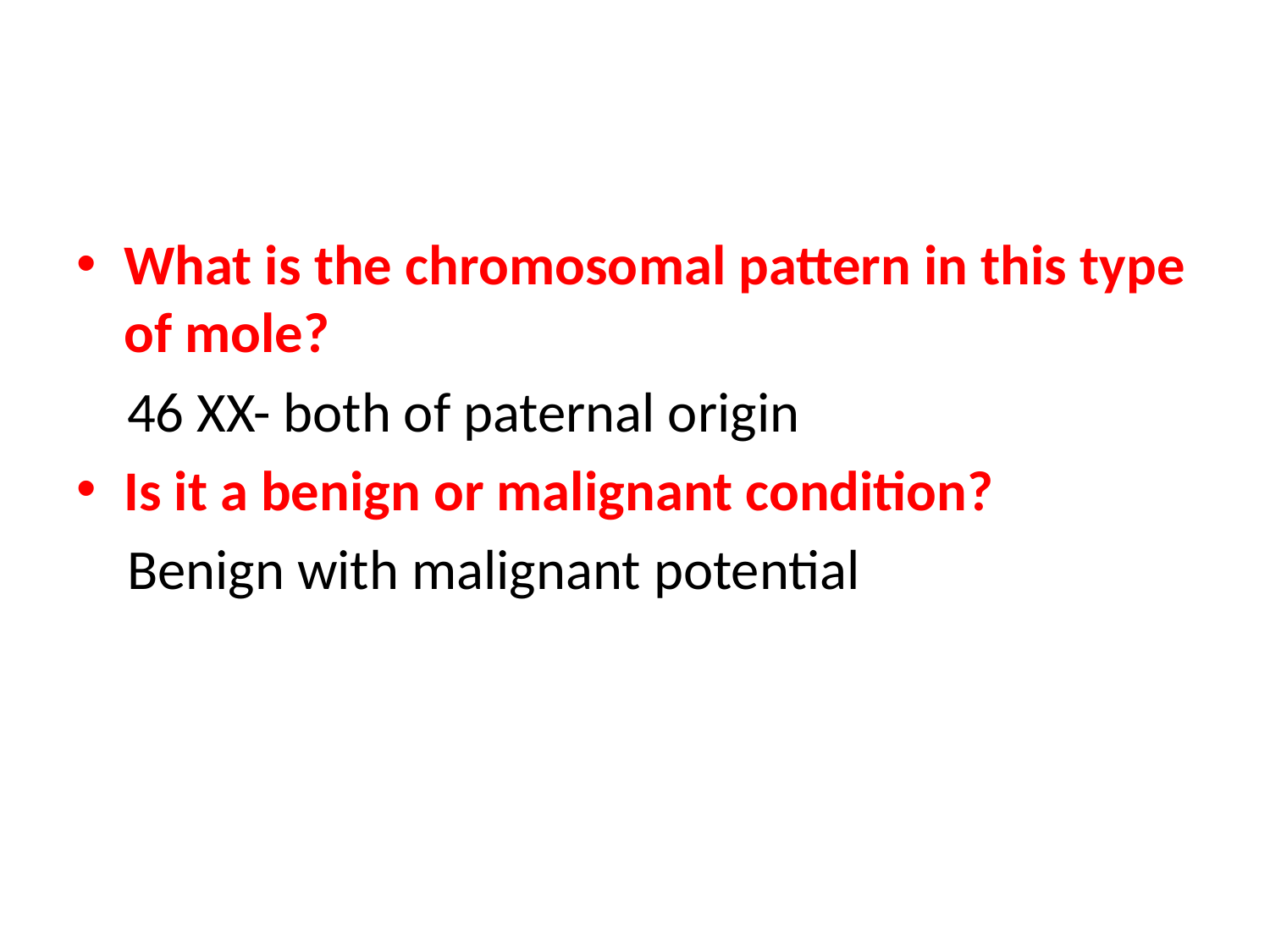

#
What is the chromosomal pattern in this type of mole?
    46 XX- both of paternal origin
Is it a benign or malignant condition?
    Benign with malignant potential